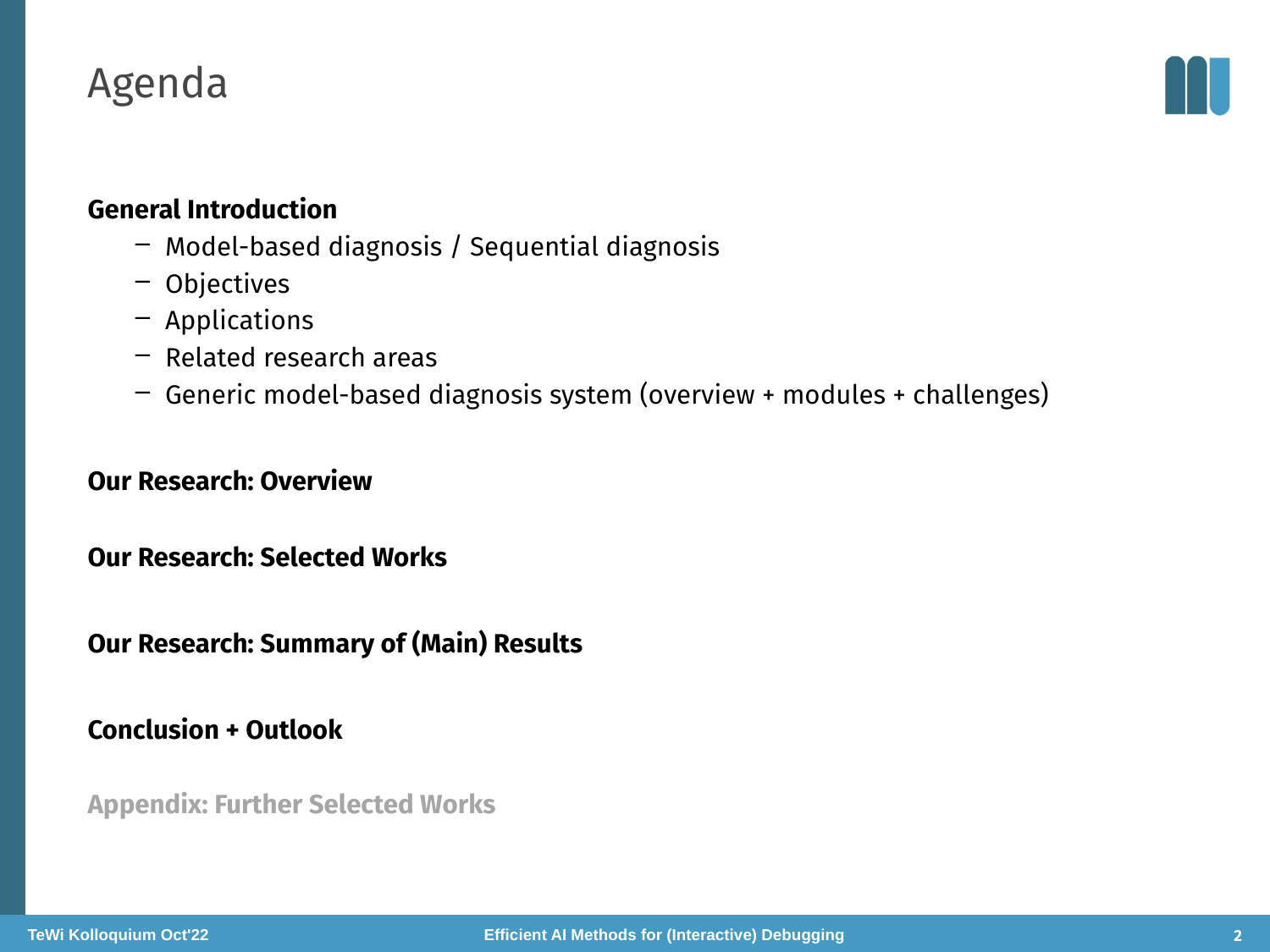

# Agenda
General Introduction
Model-based diagnosis / Sequential diagnosis
Objectives
Applications
Related research areas
Generic model-based diagnosis system (overview + modules + challenges)

Our Research: Overview

Our Research: Selected Works

Our Research: Summary of (Main) Results

Conclusion + Outlook

Appendix: Further Selected Works
TeWi Kolloquium Oct'22                                                              Efficient AI Methods for (Interactive) Debugging
2